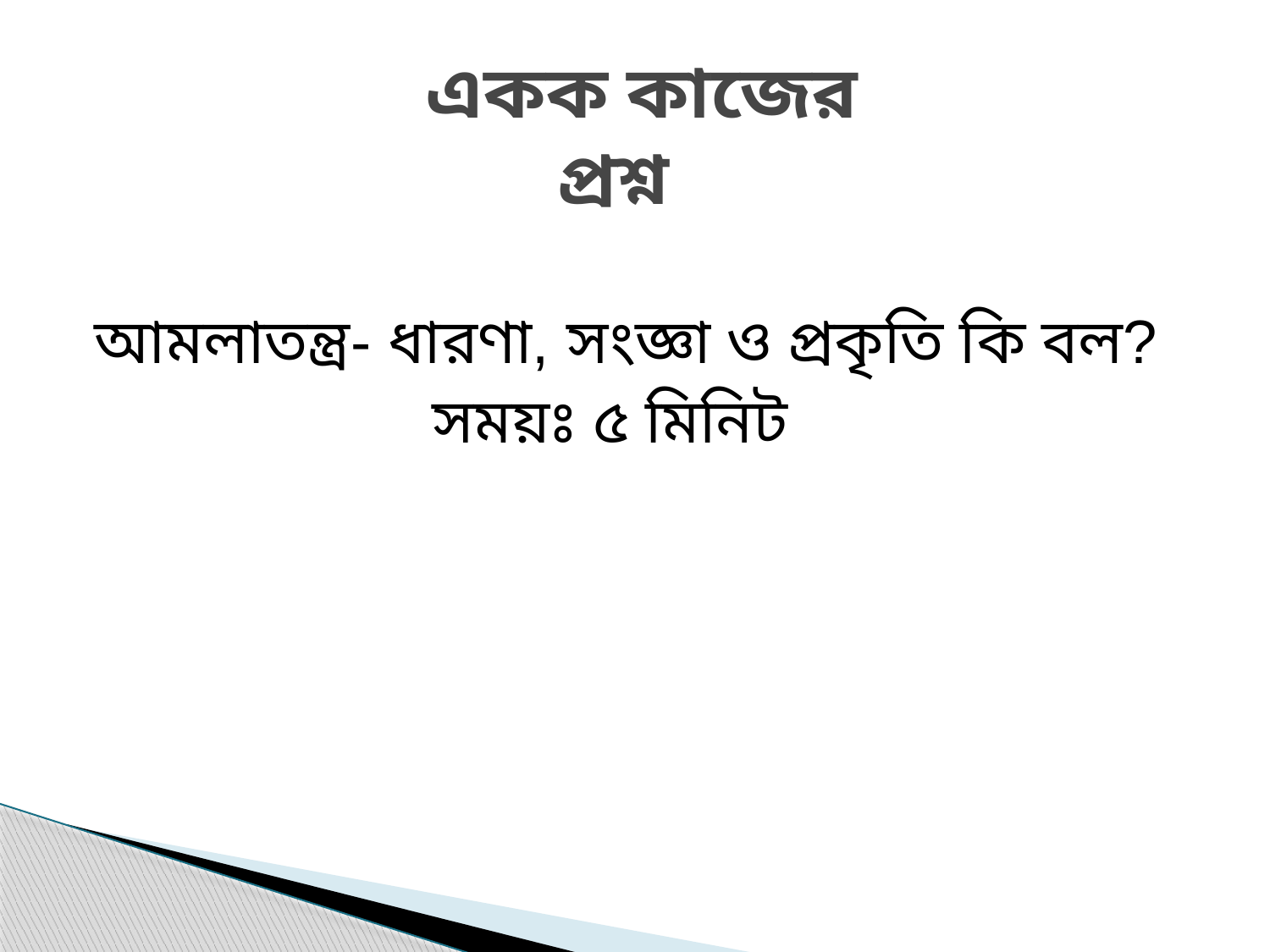

# একক কাজের প্রশ্ন
আমলাতন্ত্র- ধারণা, সংজ্ঞা ও প্রকৃতি কি বল?
সময়ঃ ৫ মিনিট